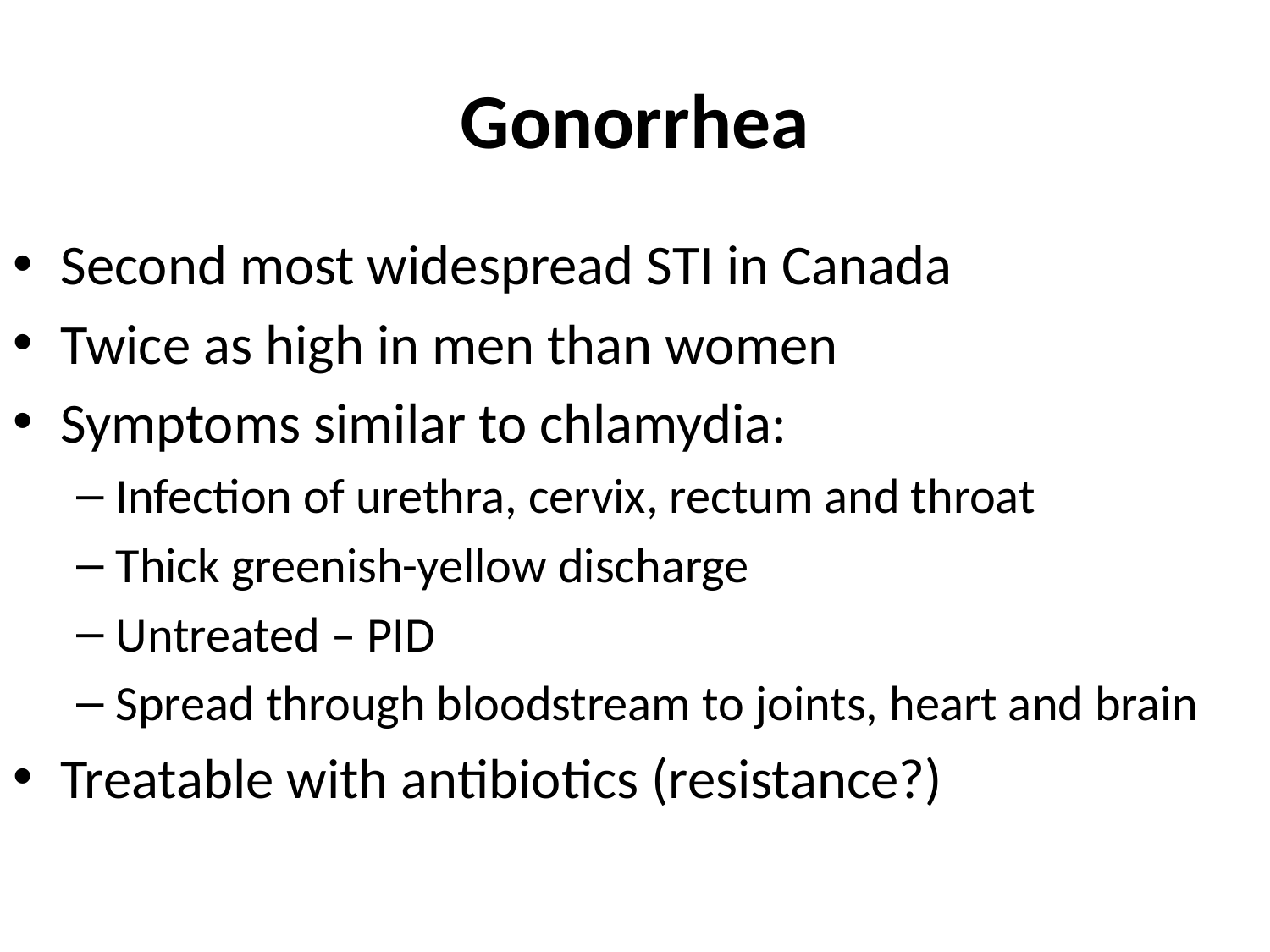

# Gonorrhea
Second most widespread STI in Canada
Twice as high in men than women
Symptoms similar to chlamydia:
Infection of urethra, cervix, rectum and throat
Thick greenish-yellow discharge
Untreated – PID
Spread through bloodstream to joints, heart and brain
Treatable with antibiotics (resistance?)